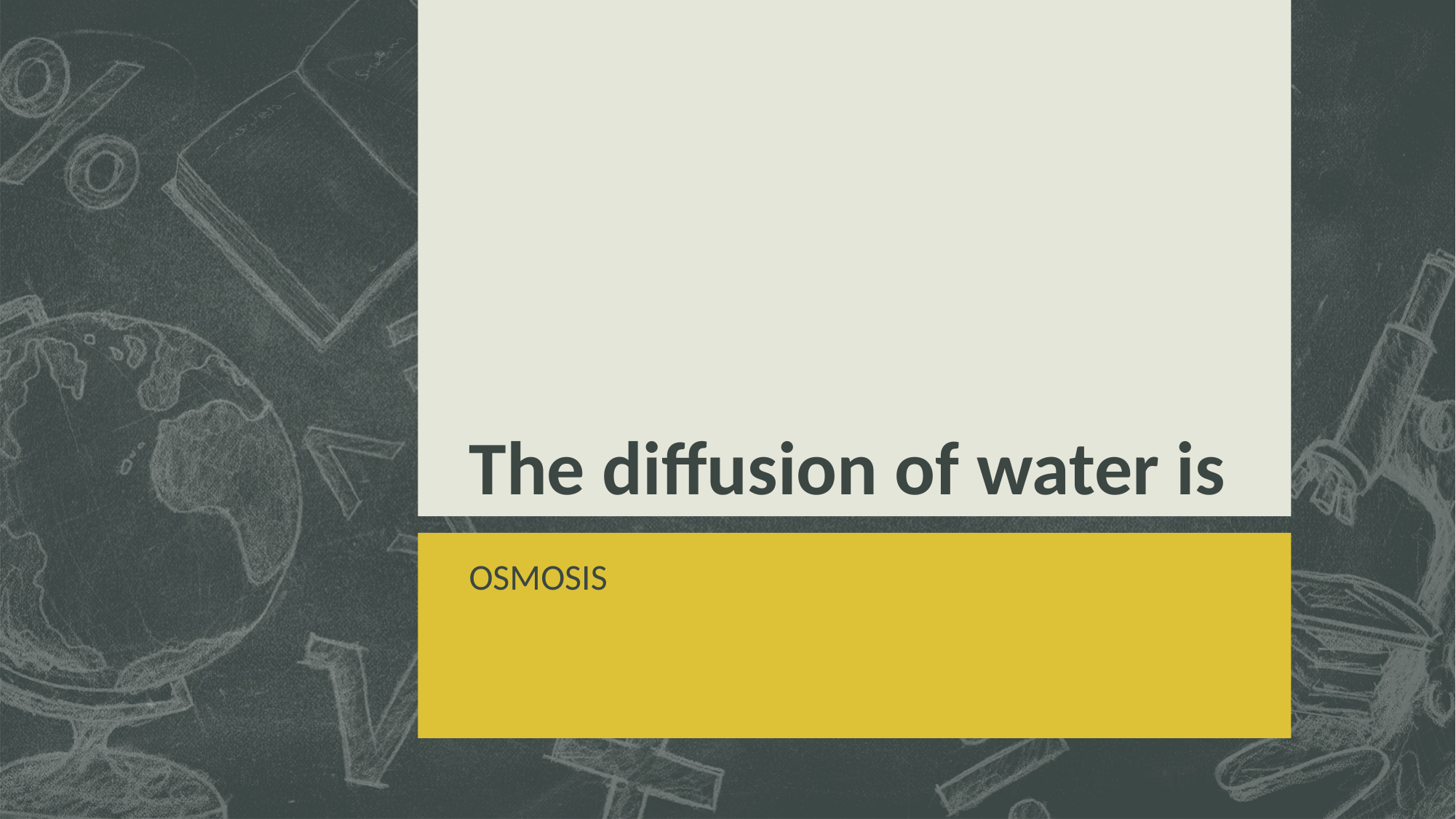

# The diffusion of water is
OSMOSIS